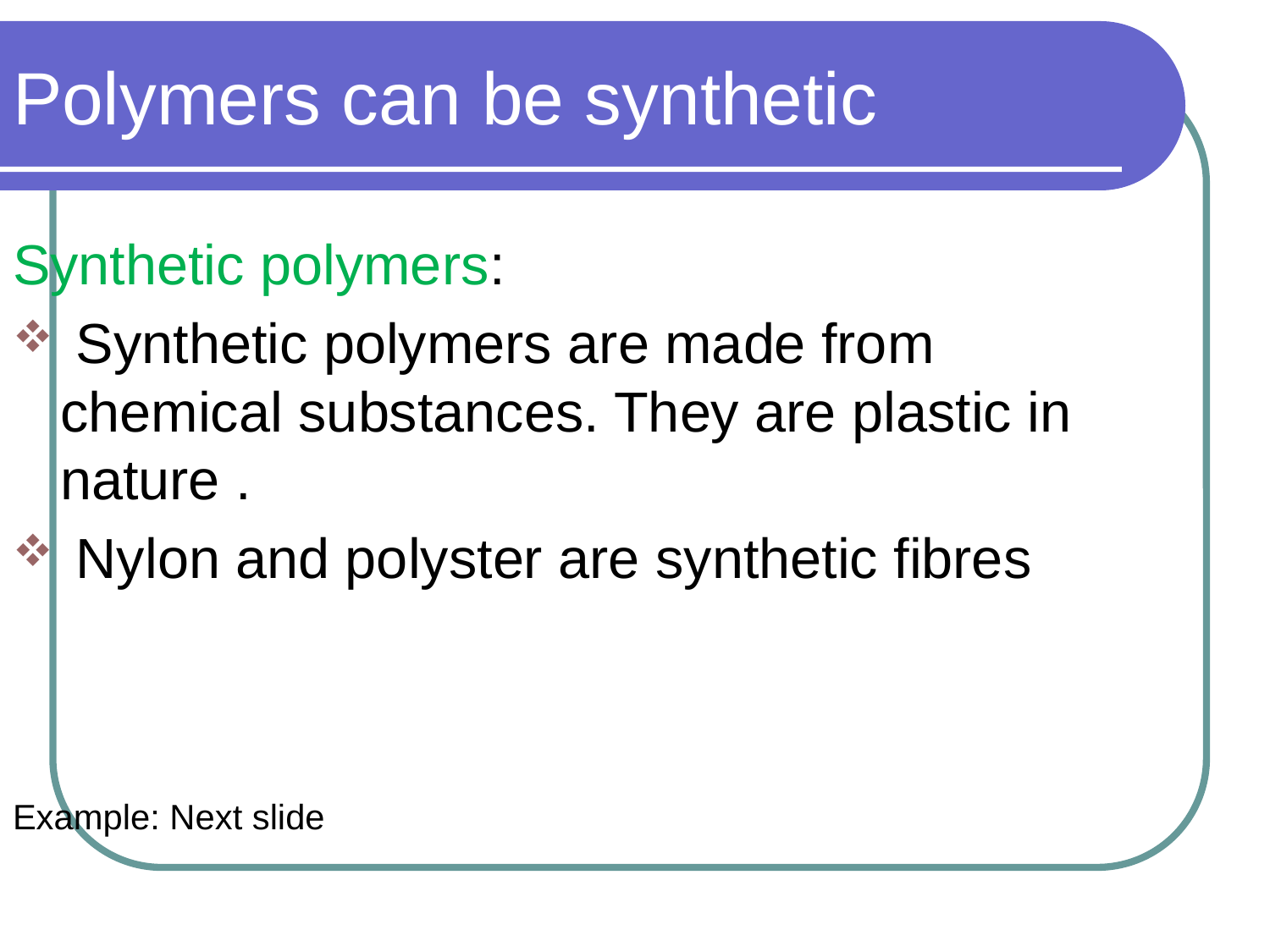

Polymers can be synthetic
Synthetic polymers:
 Synthetic polymers are made from chemical substances. They are plastic in nature .
 Nylon and polyster are synthetic fibres

Example: Next slide